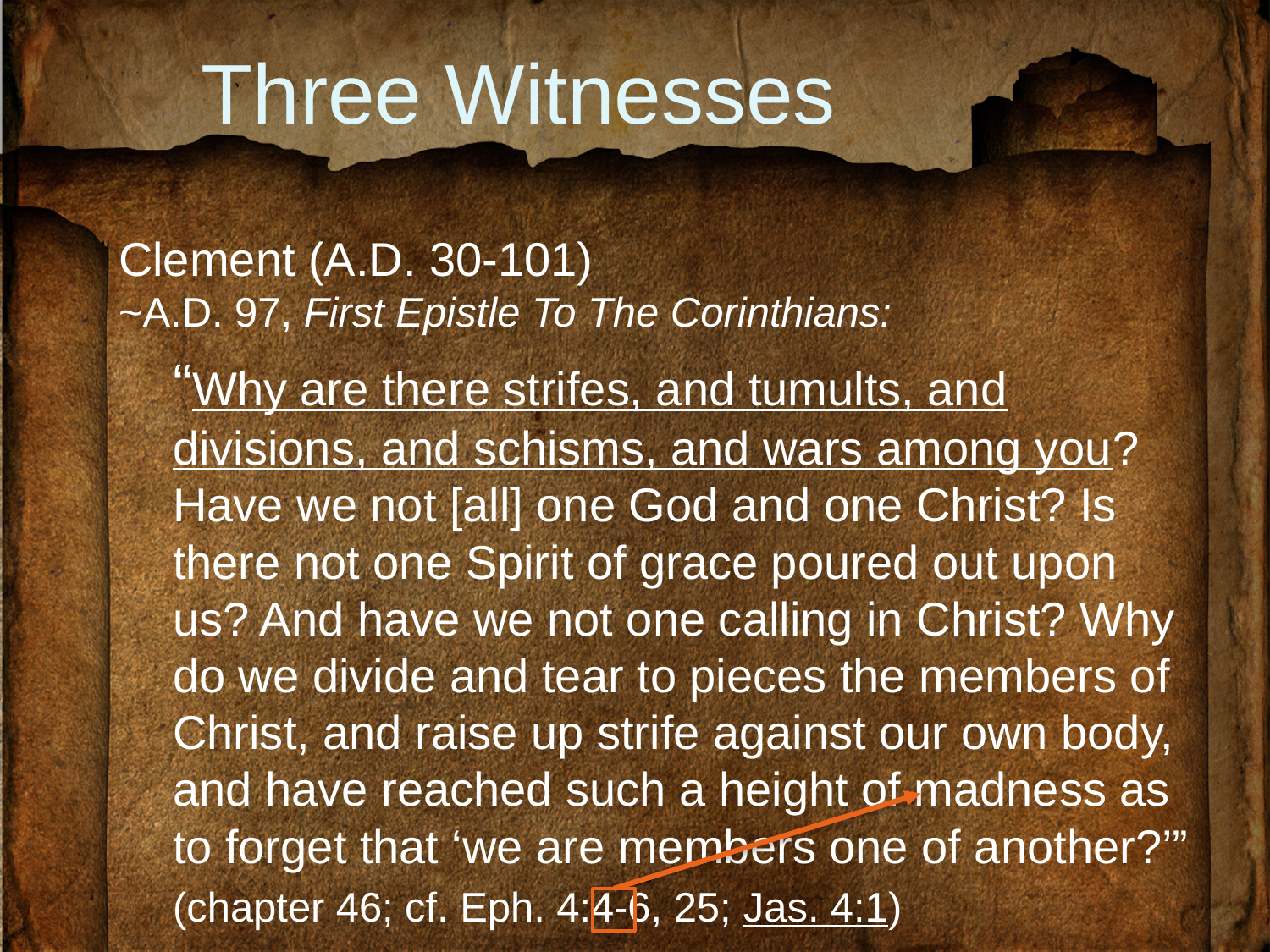

# Three Witnesses
Clement (A.D. 30-101)
~A.D. 97, First Epistle To The Corinthians:
“Why are there strifes, and tumults, and divisions, and schisms, and wars among you? Have we not [all] one God and one Christ? Is there not one Spirit of grace poured out upon us? And have we not one calling in Christ? Why do we divide and tear to pieces the members of Christ, and raise up strife against our own body, and have reached such a height of madness as to forget that ‘we are members one of another?’”
(chapter 46; cf. Eph. 4:4-6, 25; Jas. 4:1)